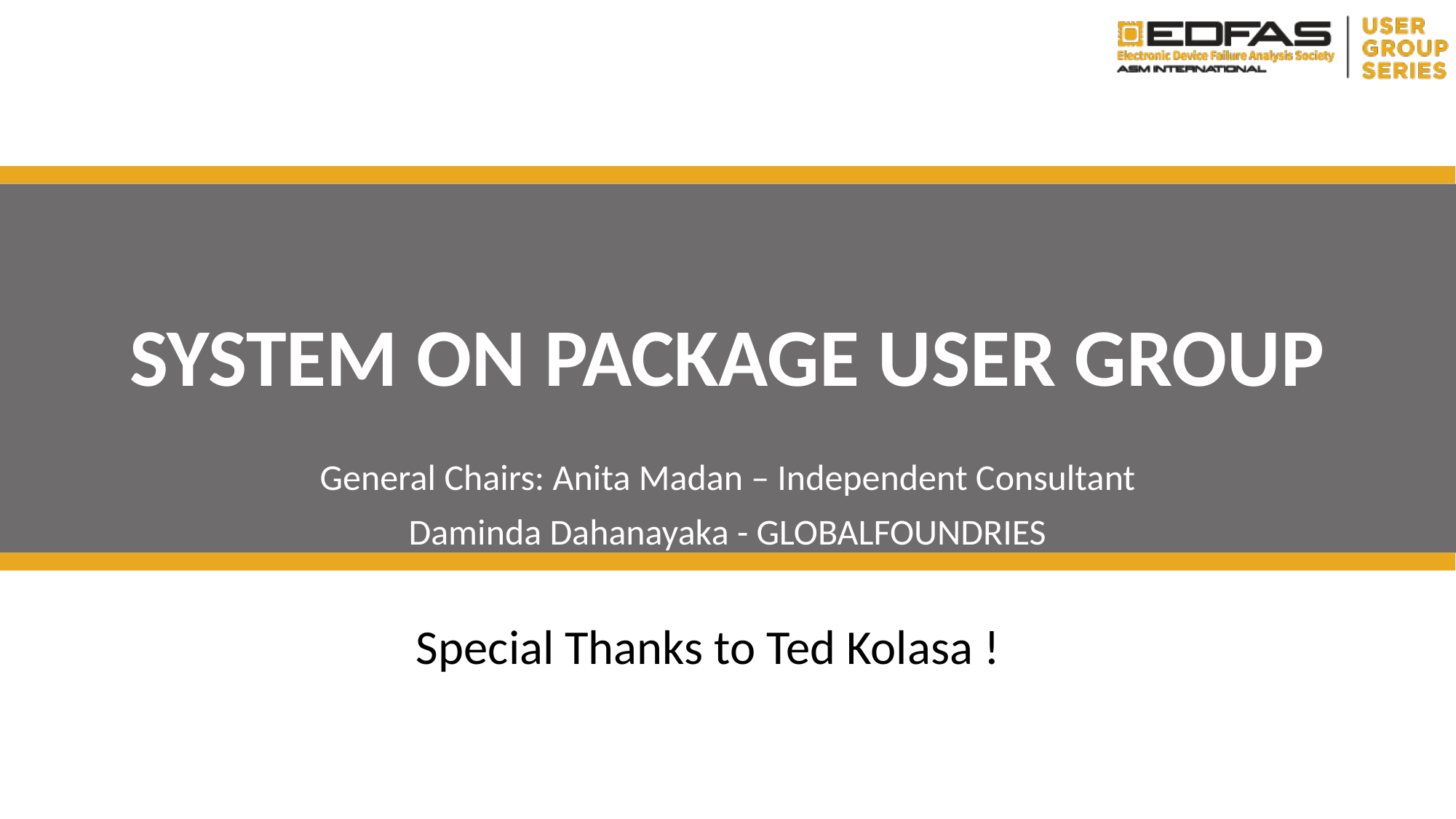

SYSTEM ON PACKAGE USER GROUP

 General Chairs: Anita Madan – Independent Consultant
Daminda Dahanayaka - GLOBALFOUNDRIES
Special Thanks to Ted Kolasa !